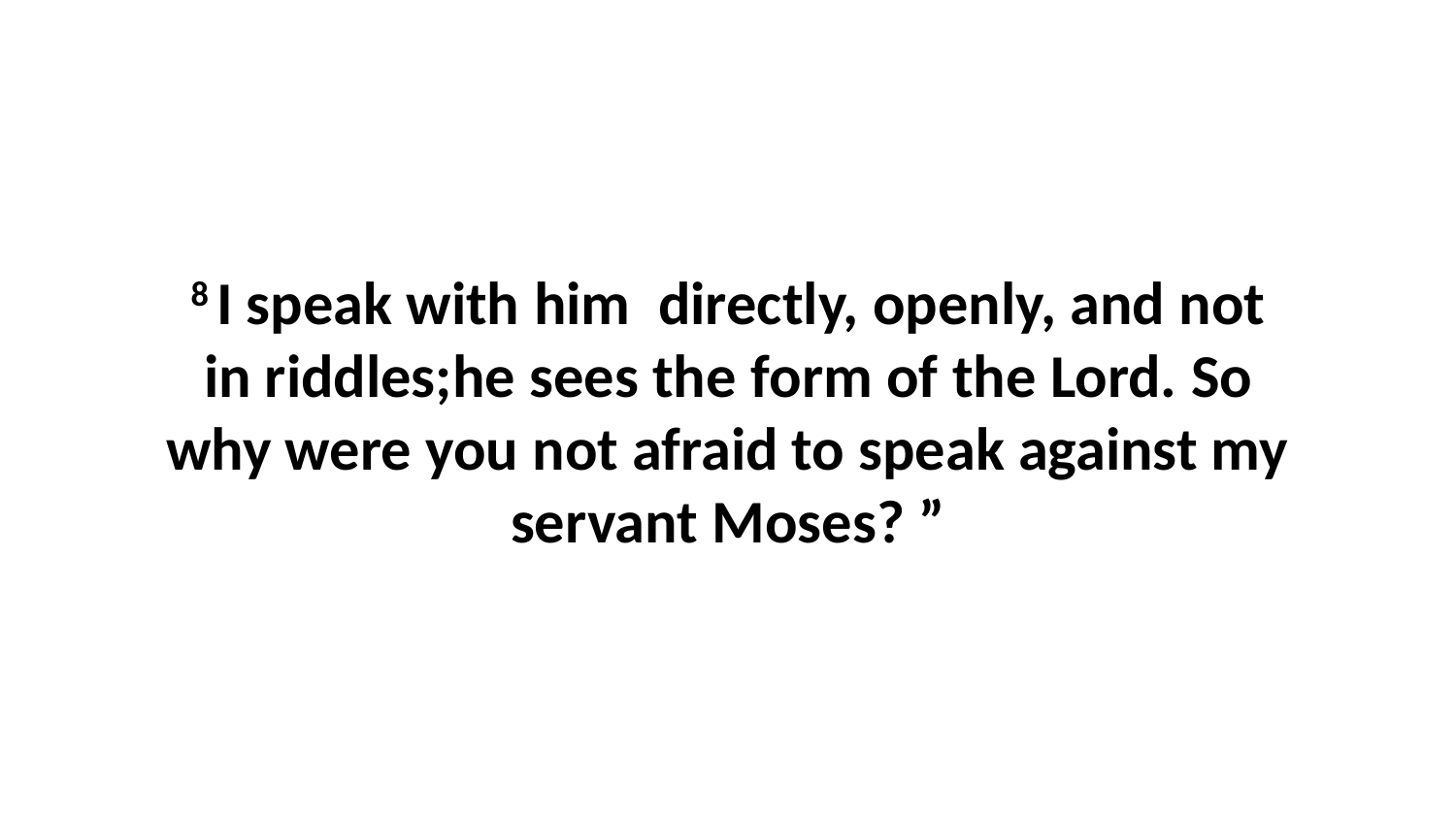

8 I speak with him  directly, openly, and not in riddles;he sees the form of the Lord. So why were you not afraid to speak against my servant Moses? ”